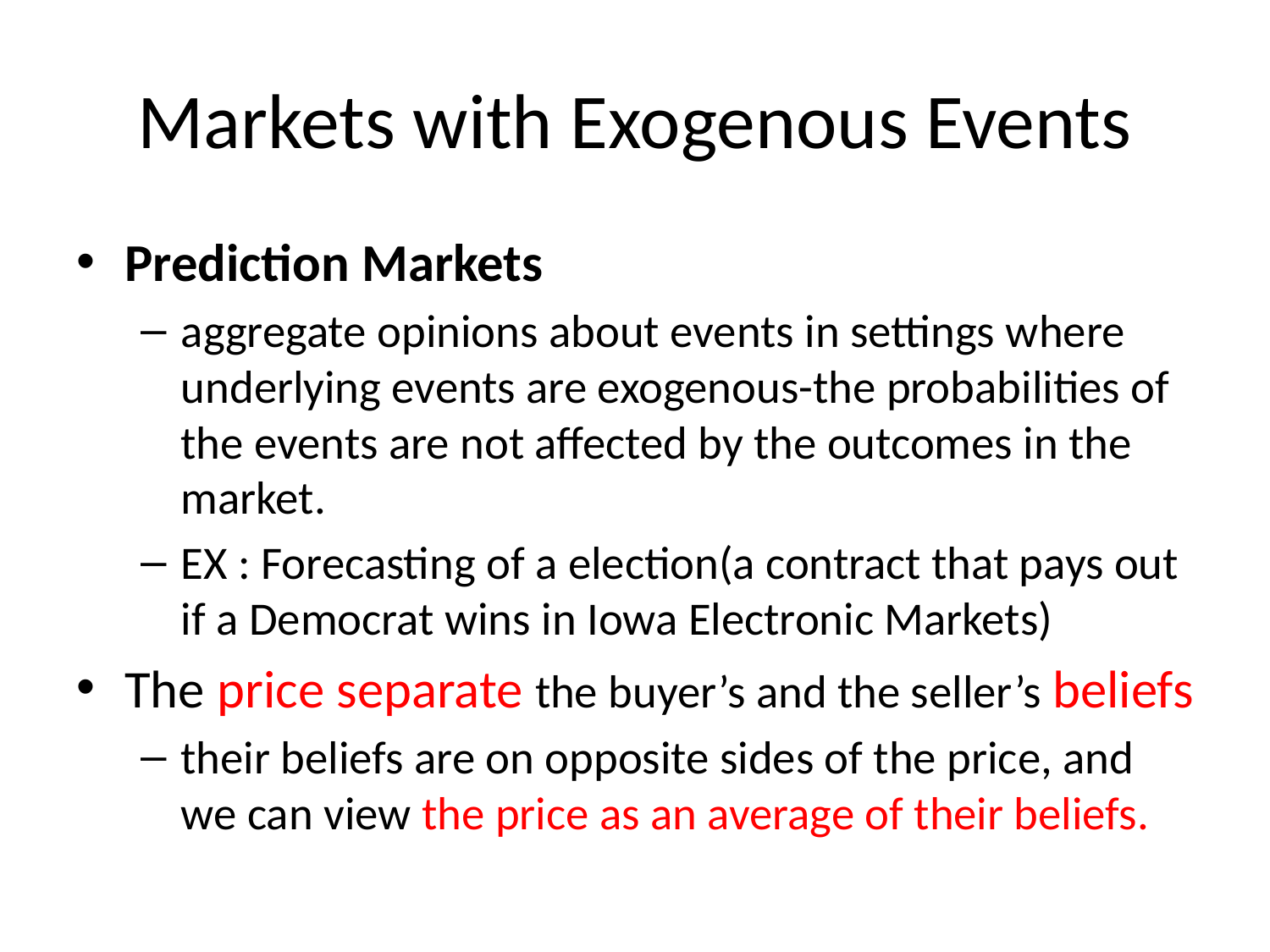

# Markets with Exogenous Events
Prediction Markets
aggregate opinions about events in settings where underlying events are exogenous-the probabilities of the events are not affected by the outcomes in the market.
EX : Forecasting of a election(a contract that pays out if a Democrat wins in Iowa Electronic Markets)
The price separate the buyer’s and the seller’s beliefs
their beliefs are on opposite sides of the price, and we can view the price as an average of their beliefs.